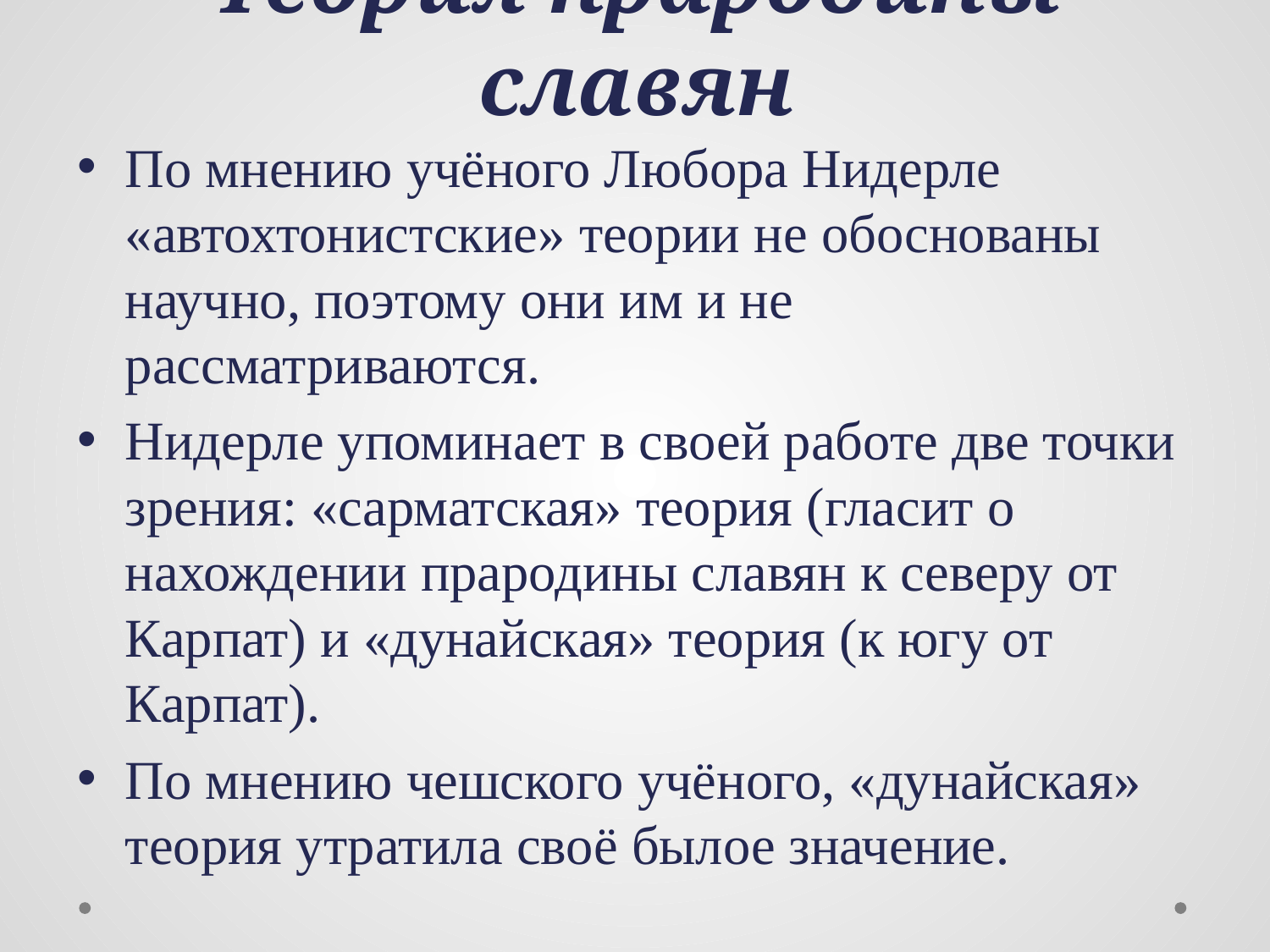

# Теория прародины славян
По мнению учёного Любора Нидерле «автохтонистские» теории не обоснованы научно, поэтому они им и не рассматриваются.
Нидерле упоминает в своей работе две точки зрения: «сарматская» теория (гласит о нахождении прародины славян к северу от Карпат) и «дунайская» теория (к югу от Карпат).
По мнению чешского учёного, «дунайская» теория утратила своё былое значение.